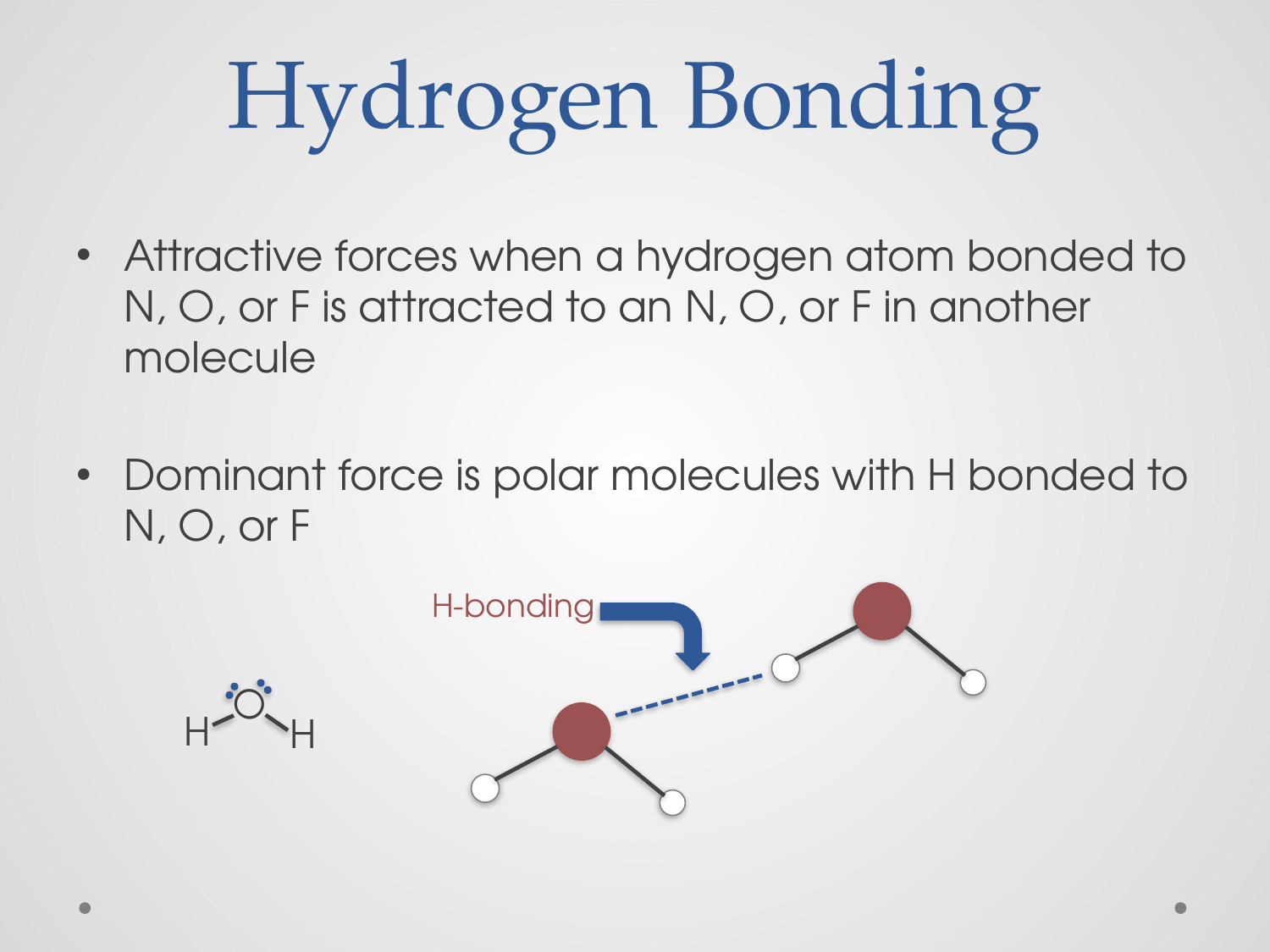

# Hydrogen Bonding
Attractive forces when a hydrogen atom bonded to N, O, or F is attracted to an N, O, or F in another molecule

Dominant force is polar molecules with H bonded to N, O, or F

H-bonding

H
O
H